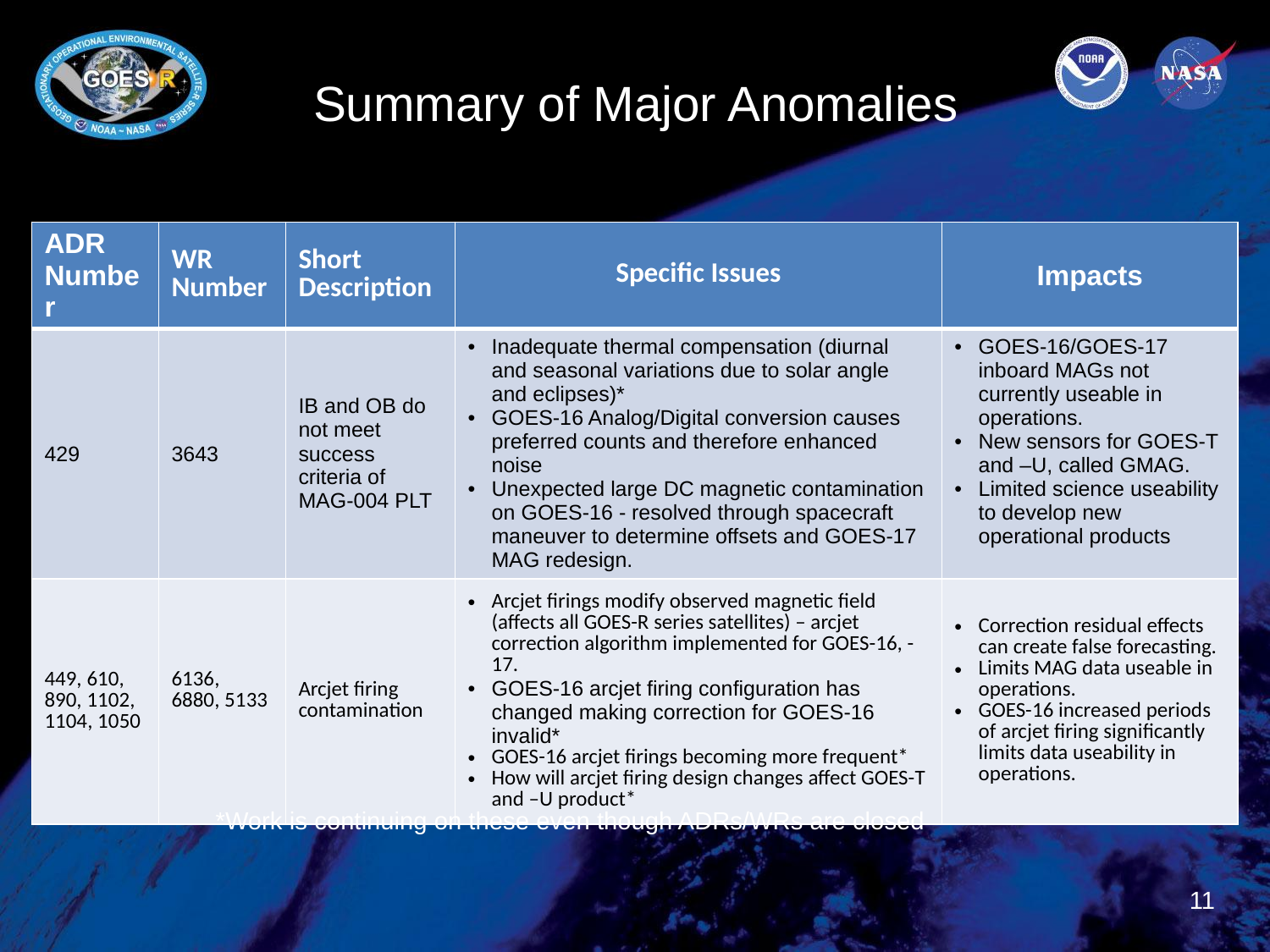

# Summary of Major Anomalies
| ADR Number | WR Number | Short Description | Specific Issues | Impacts |
| --- | --- | --- | --- | --- |
| 429 | 3643 | IB and OB do not meet success criteria of MAG-004 PLT | Inadequate thermal compensation (diurnal and seasonal variations due to solar angle and eclipses)\* GOES-16 Analog/Digital conversion causes preferred counts and therefore enhanced noise Unexpected large DC magnetic contamination on GOES-16 - resolved through spacecraft maneuver to determine offsets and GOES-17 MAG redesign. | GOES-16/GOES-17 inboard MAGs not currently useable in operations. New sensors for GOES-T and –U, called GMAG. Limited science useability to develop new operational products |
| 449, 610, 890, 1102, 1104, 1050 | 6136, 6880, 5133 | Arcjet firing contamination | Arcjet firings modify observed magnetic field (affects all GOES-R series satellites) – arcjet correction algorithm implemented for GOES-16, -17. GOES-16 arcjet firing configuration has changed making correction for GOES-16 invalid\* GOES-16 arcjet firings becoming more frequent\* How will arcjet firing design changes affect GOES-T and –U product\* | Correction residual effects can create false forecasting. Limits MAG data useable in operations. GOES-16 increased periods of arcjet firing significantly limits data useability in operations. |
*Work is continuing on these even though ADRs/WRs are closed
11